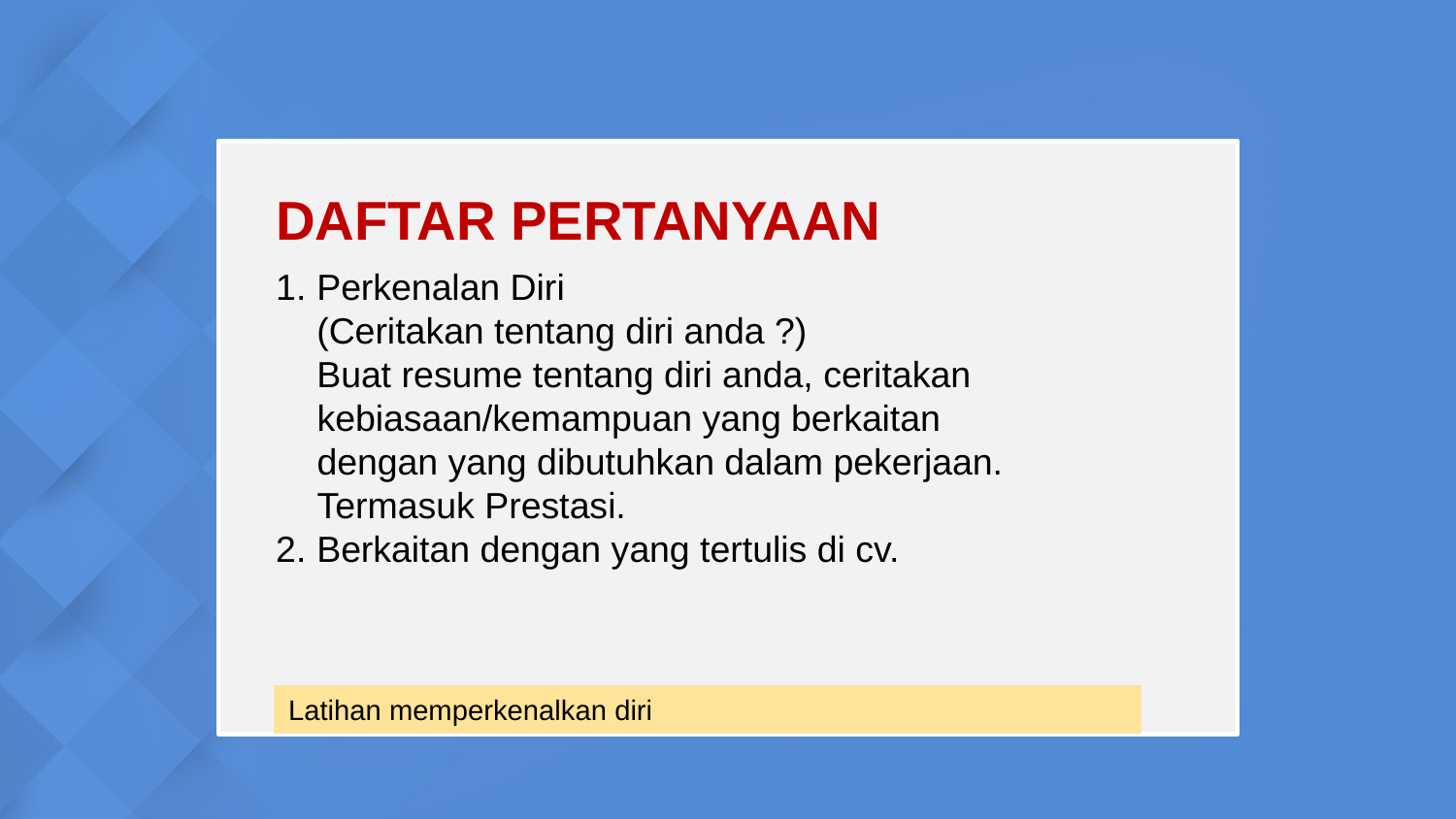

DAFTAR PERTANYAAN
Perkenalan Diri
    (Ceritakan tentang diri anda ?)
    Buat resume tentang diri anda, ceritakan kebiasaan/kemampuan yang berkaitan dengan yang dibutuhkan dalam pekerjaan. Termasuk Prestasi.
Berkaitan dengan yang tertulis di cv.

Latihan memperkenalkan diri